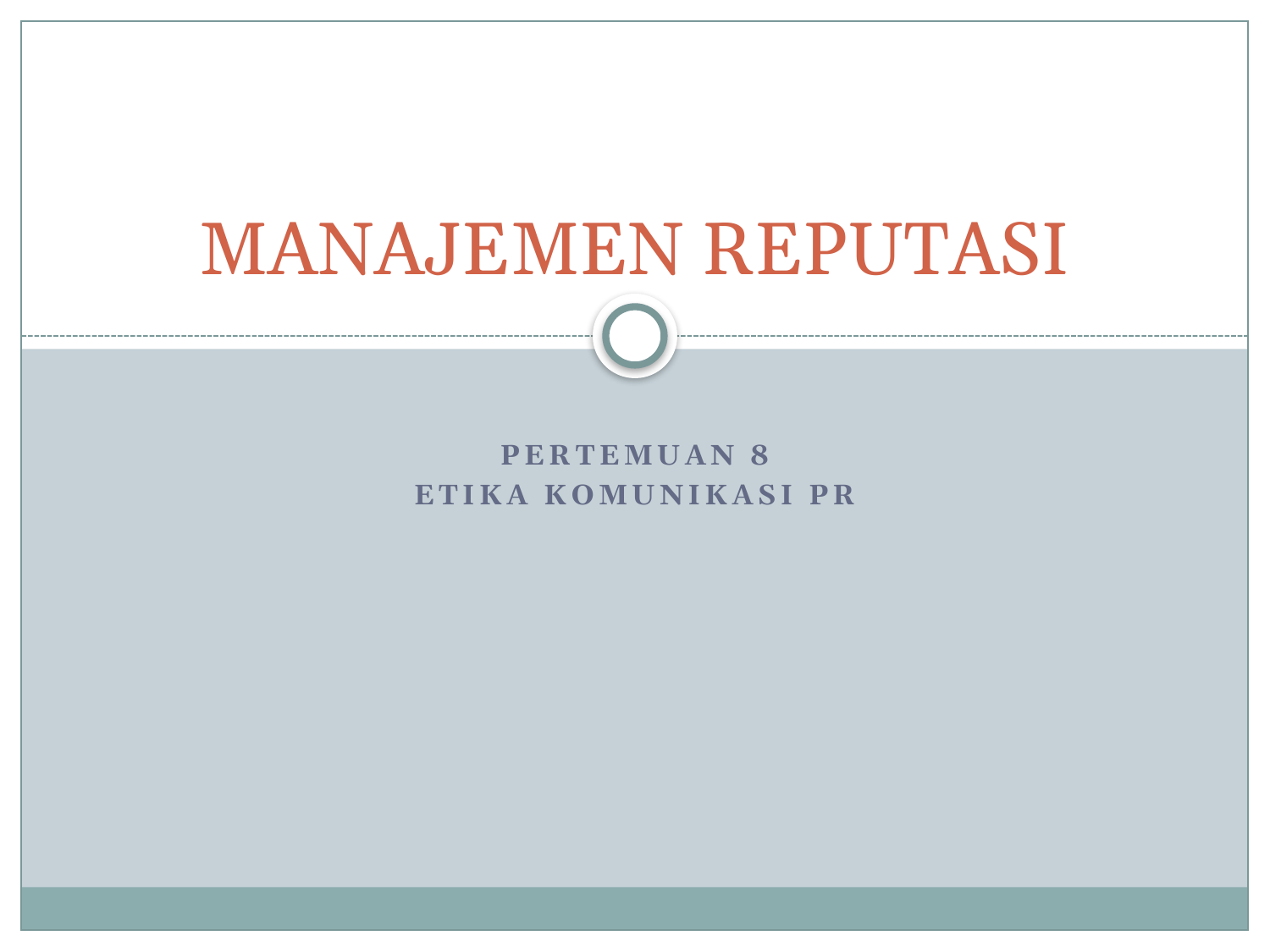

# MANAJEMEN REPUTASI

PERTEMUAN 8
ETIKA KOMUNIKASI PR